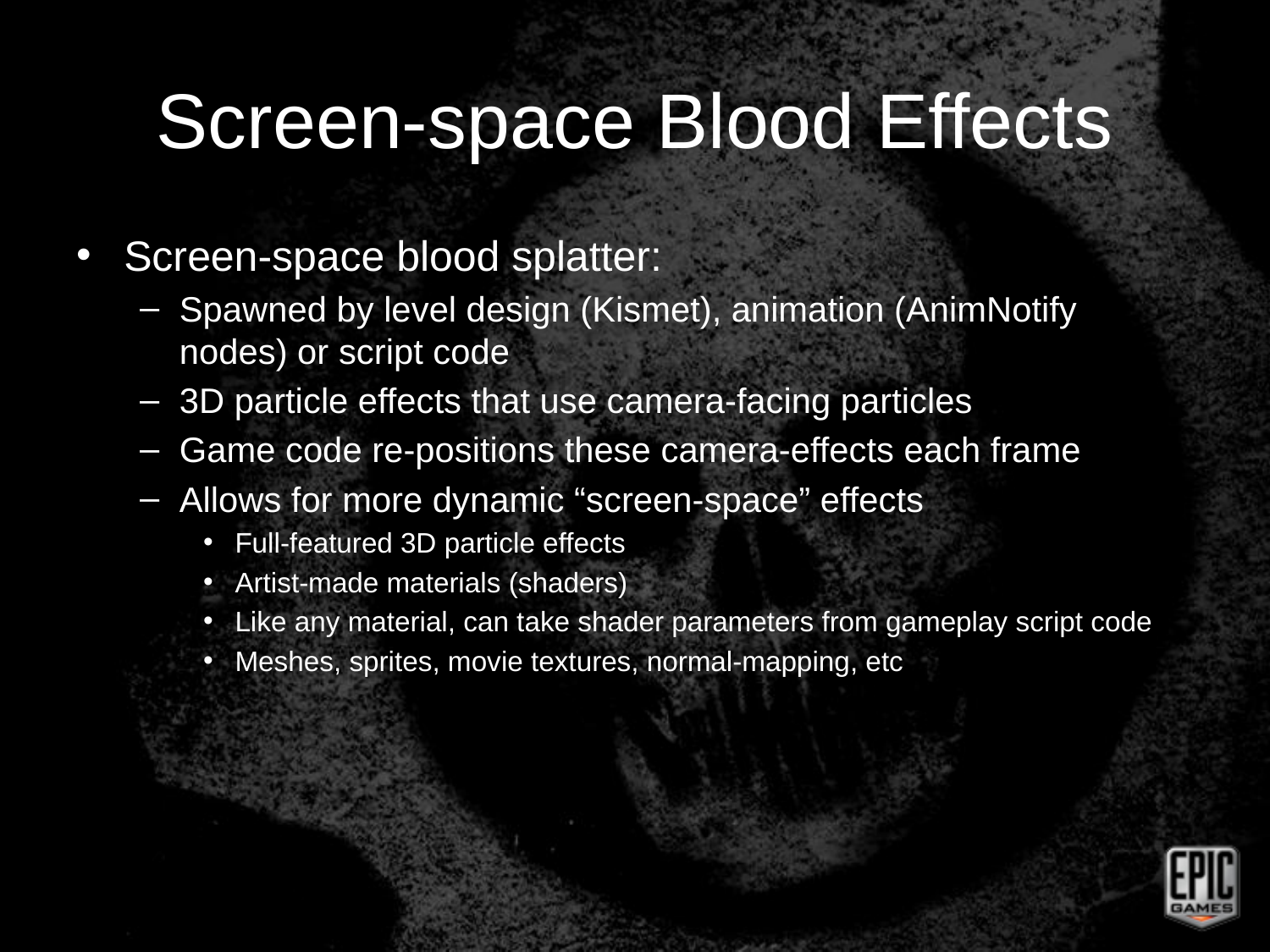

# Screen-space Blood Effects
Screen-space blood splatter:
Spawned by level design (Kismet), animation (AnimNotify nodes) or script code
3D particle effects that use camera-facing particles
Game code re-positions these camera-effects each frame
Allows for more dynamic “screen-space” effects
Full-featured 3D particle effects
Artist-made materials (shaders)
Like any material, can take shader parameters from gameplay script code
Meshes, sprites, movie textures, normal-mapping, etc